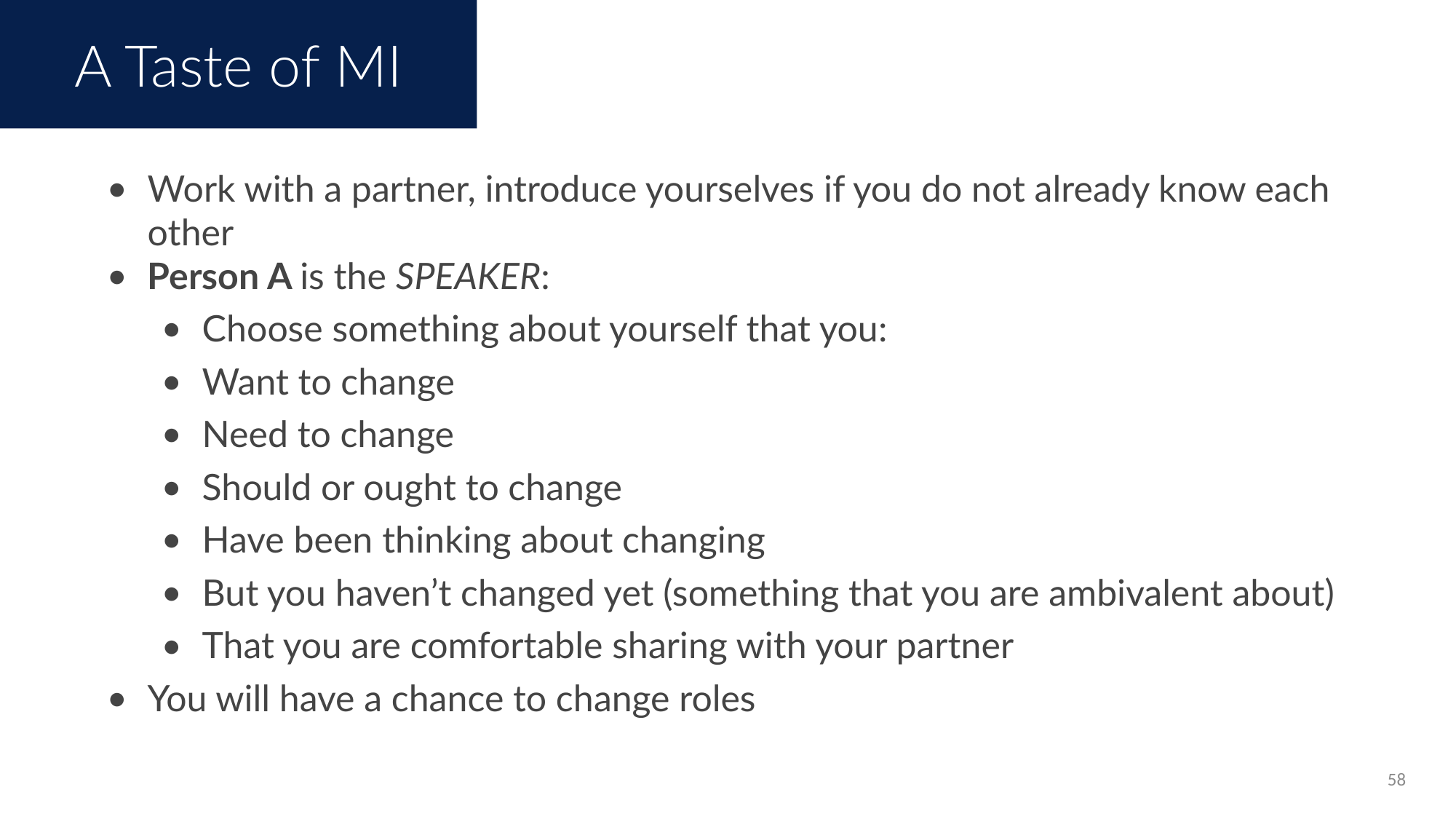

A Taste of MI
Work with a partner, introduce yourselves if you do not already know each other
Person A is the SPEAKER:
Choose something about yourself that you:
Want to change
Need to change
Should or ought to change
Have been thinking about changing
But you haven’t changed yet (something that you are ambivalent about)
That you are comfortable sharing with your partner
You will have a chance to change roles
58